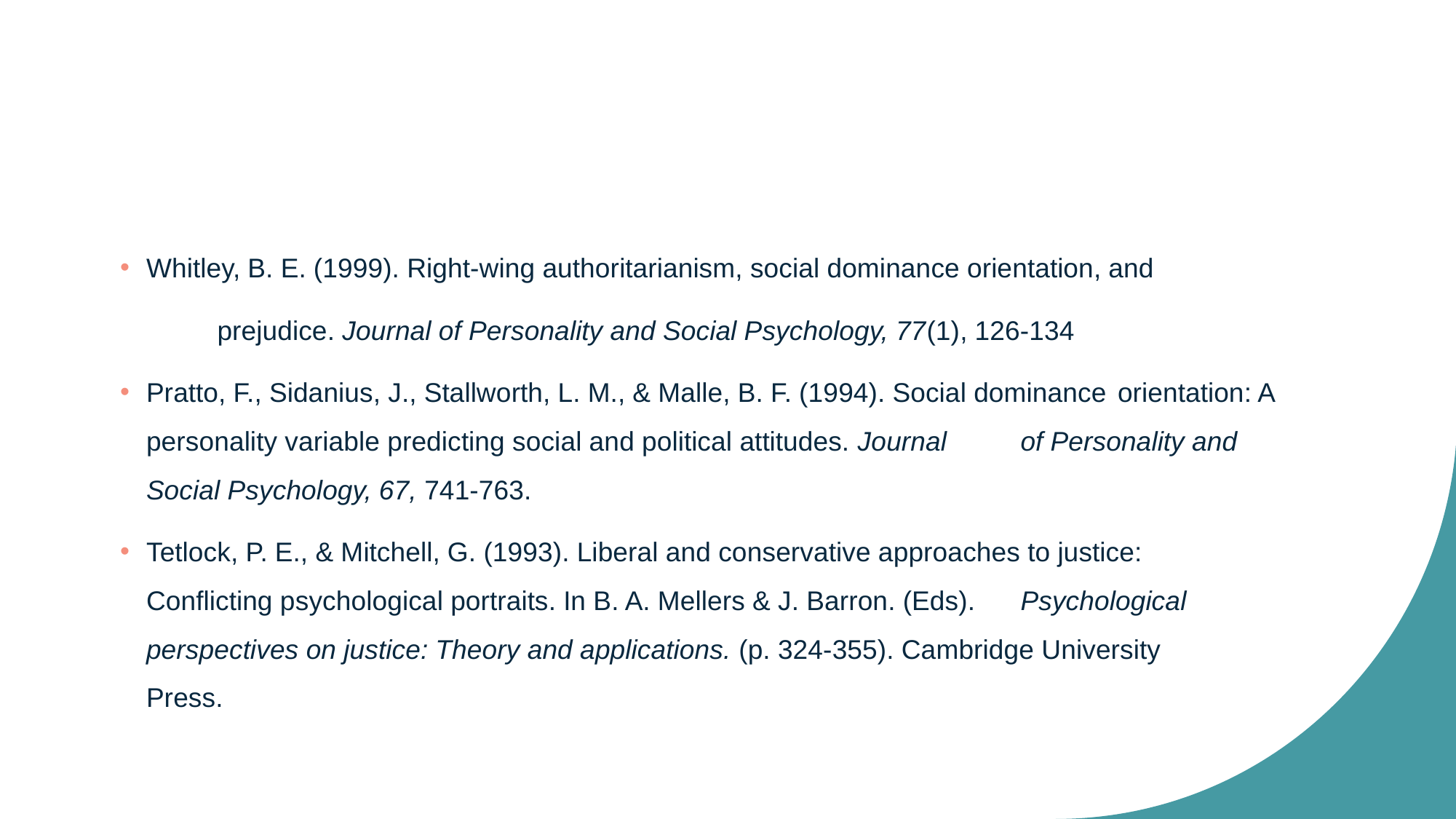

#
Whitley, B. E. (1999). Right-wing authoritarianism, social dominance orientation, and
	prejudice. Journal of Personality and Social Psychology, 77(1), 126-134
Pratto, F., Sidanius, J., Stallworth, L. M., & Malle, B. F. (1994). Social dominance 	orientation: A personality variable predicting social and political attitudes. Journal 	of Personality and Social Psychology, 67, 741-763.
Tetlock, P. E., & Mitchell, G. (1993). Liberal and conservative approaches to justice: 	Conflicting psychological portraits. In B. A. Mellers & J. Barron. (Eds). 	Psychological 	perspectives on justice: Theory and applications. (p. 324-355). Cambridge University 	Press.